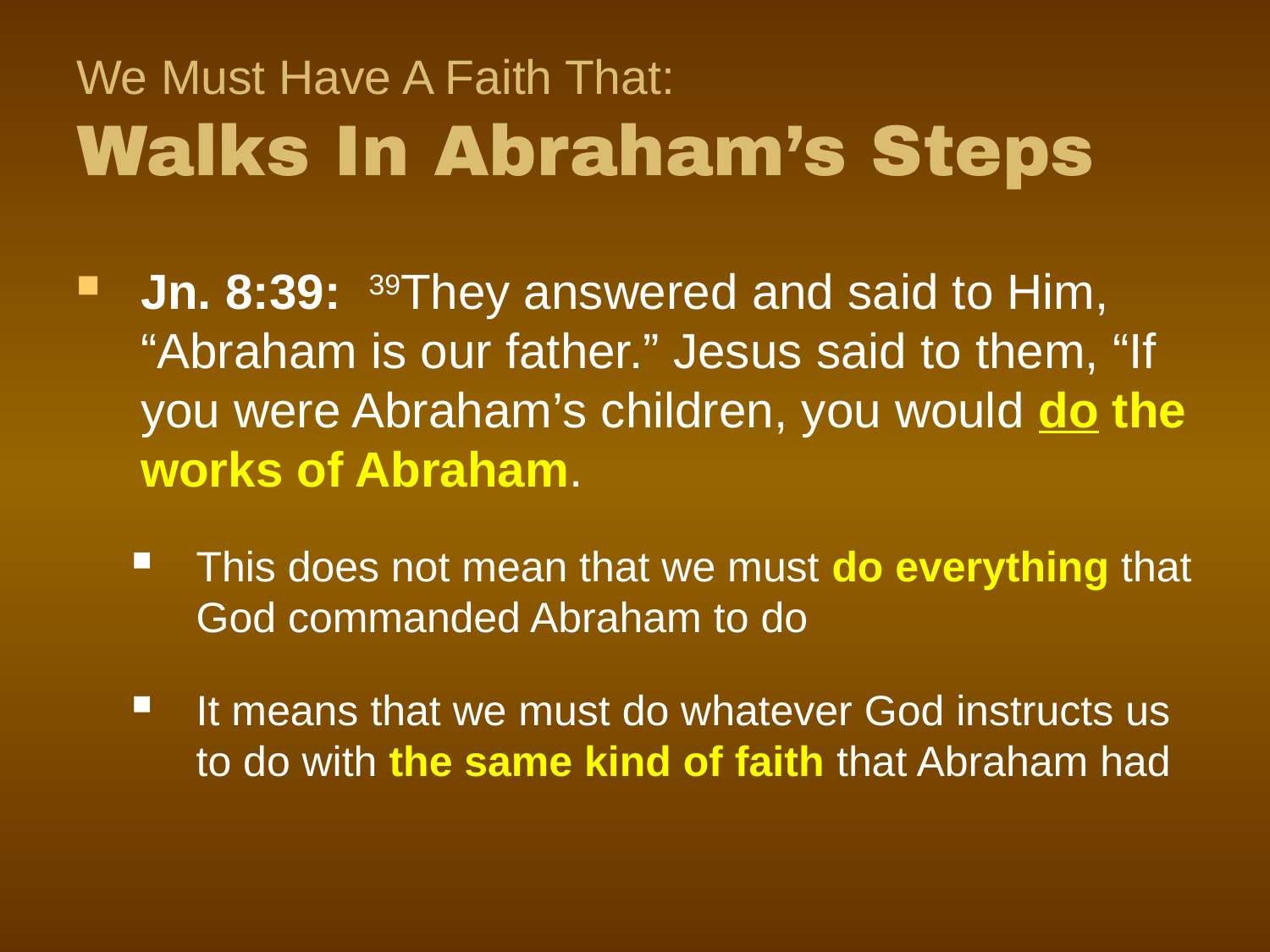

# We Must Have A Faith That: Walks In Abraham’s Steps
Jn. 8:39:  39They answered and said to Him, “Abraham is our father.” Jesus said to them, “If you were Abraham’s children, you would do the works of Abraham.
This does not mean that we must do everything that God commanded Abraham to do
It means that we must do whatever God instructs us to do with the same kind of faith that Abraham had
Kevin Kay
12